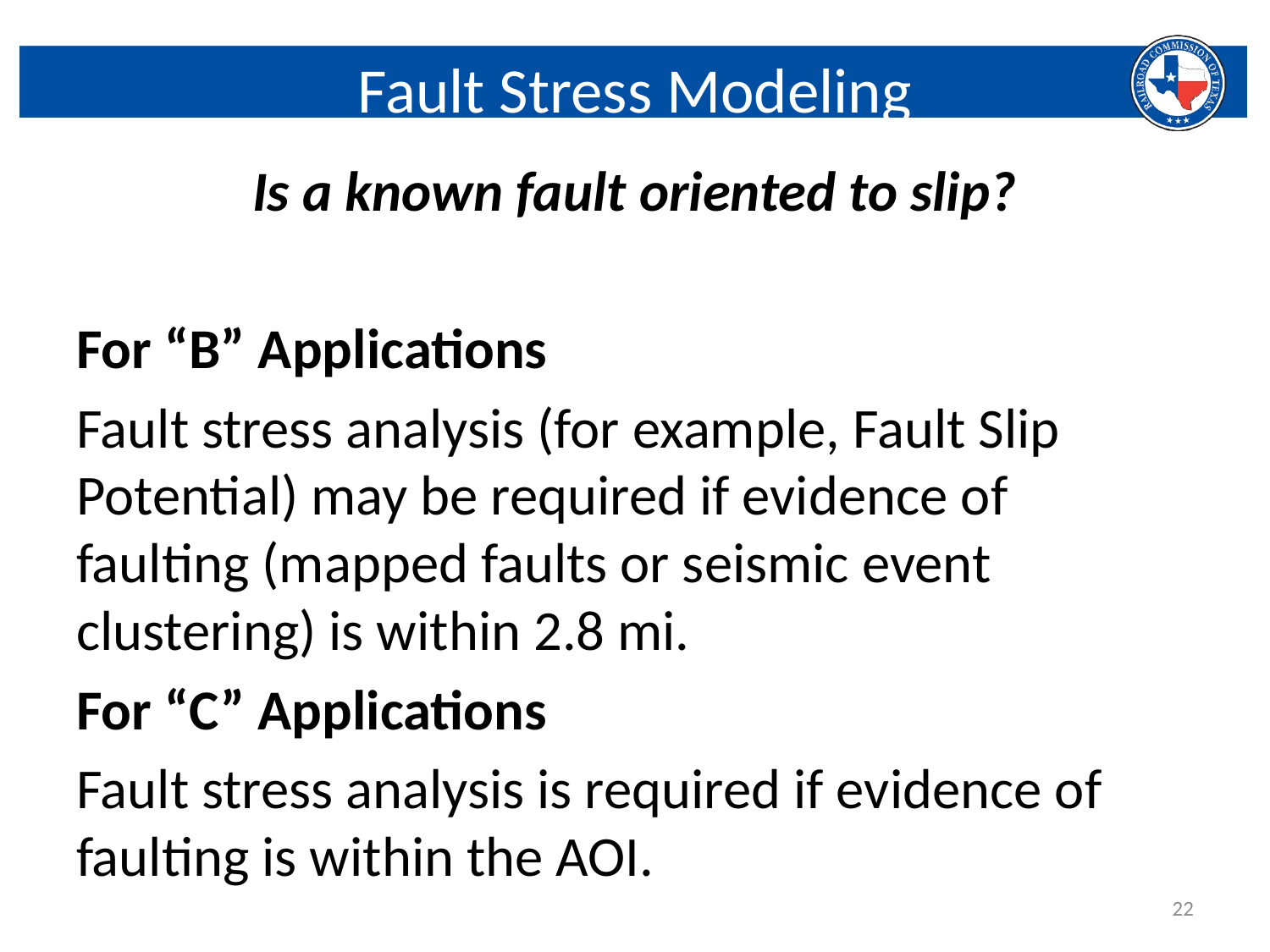

# Fault Stress Modeling
Is a known fault oriented to slip?

For “B” Applications
Fault stress analysis (for example, Fault Slip Potential) may be required if evidence of faulting (mapped faults or seismic event clustering) is within 2.8 mi.
For “C” Applications
Fault stress analysis is required if evidence of faulting is within the AOI.
22